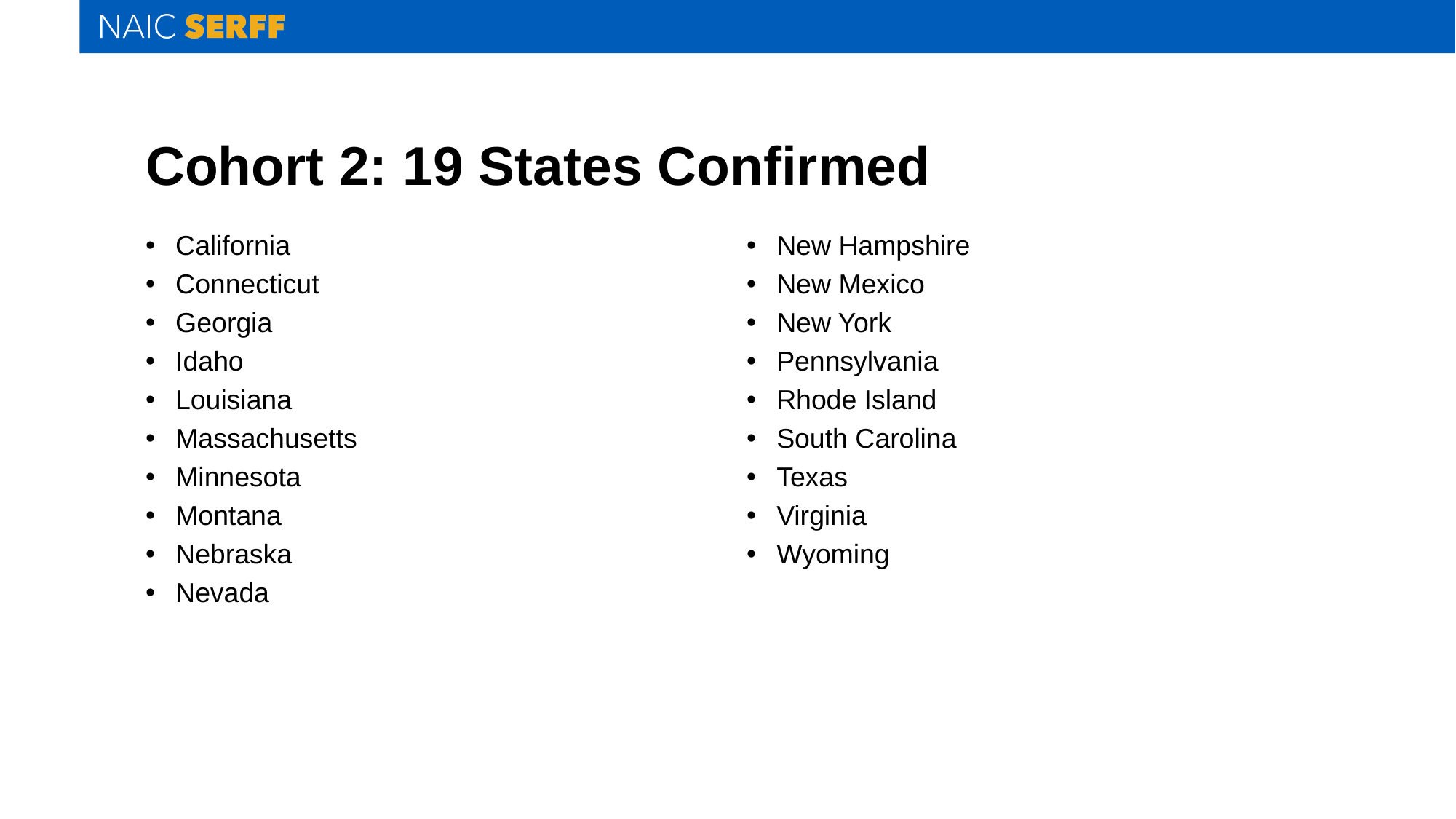

# Cohort 2: 19 States Confirmed
California
Connecticut
Georgia
Idaho
Louisiana
Massachusetts
Minnesota
Montana
Nebraska
Nevada
New Hampshire
New Mexico
New York
Pennsylvania
Rhode Island
South Carolina
Texas
Virginia
Wyoming